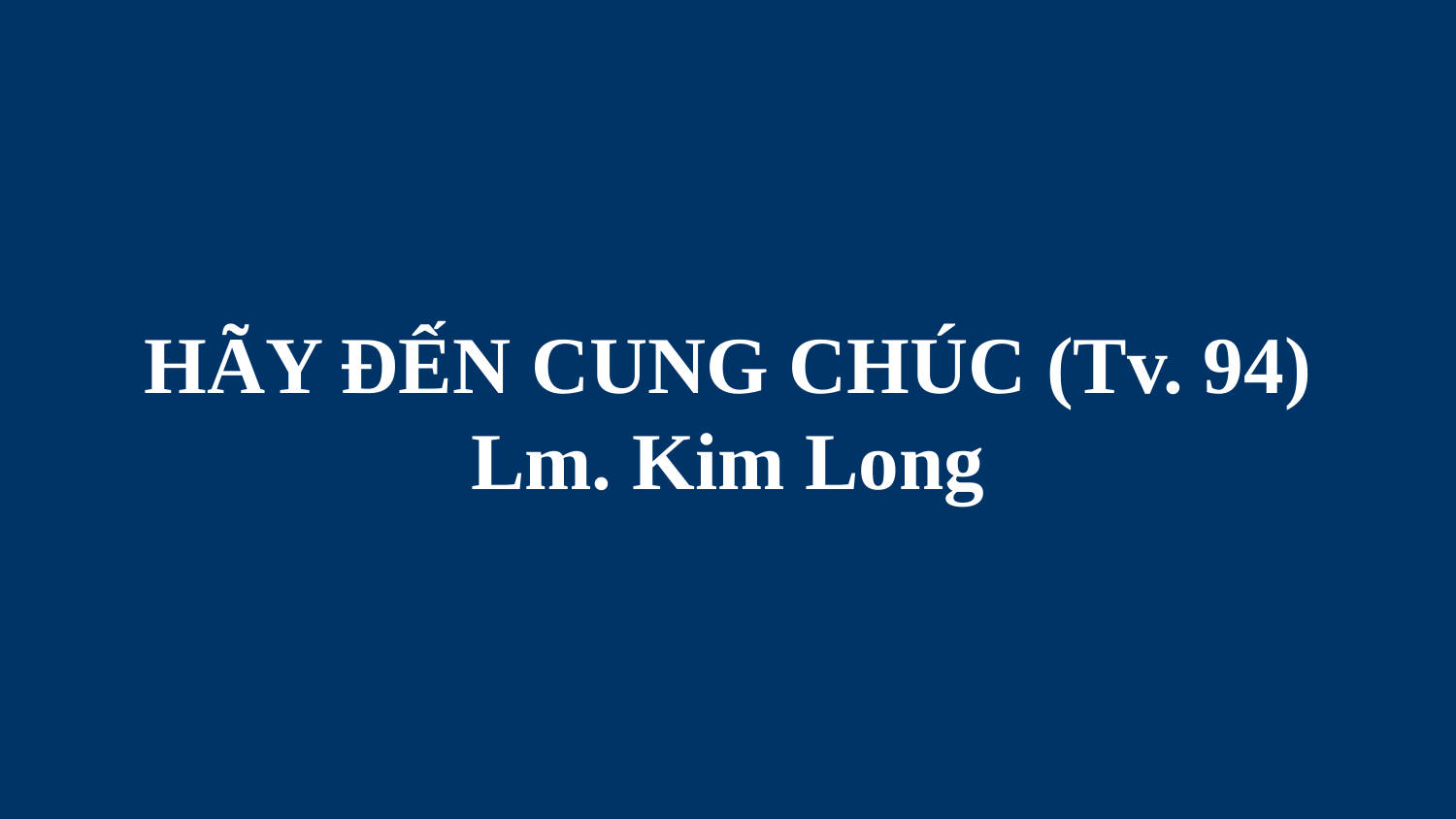

# HÃY ĐẾN CUNG CHÚC (Tv. 94) Lm. Kim Long